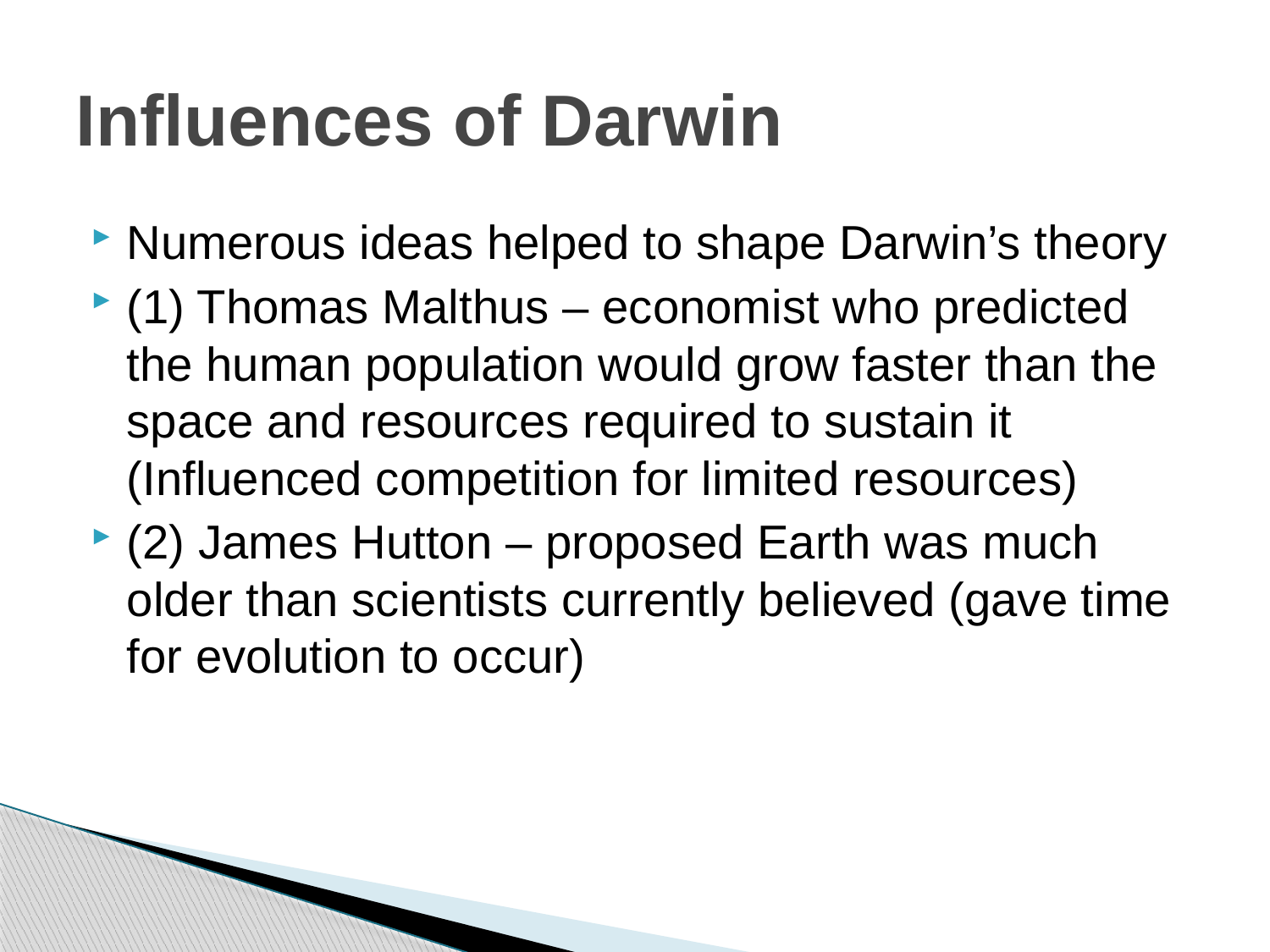

# Influences of Darwin
Numerous ideas helped to shape Darwin’s theory
(1) Thomas Malthus – economist who predicted the human population would grow faster than the space and resources required to sustain it (Influenced competition for limited resources)
(2) James Hutton – proposed Earth was much older than scientists currently believed (gave time for evolution to occur)